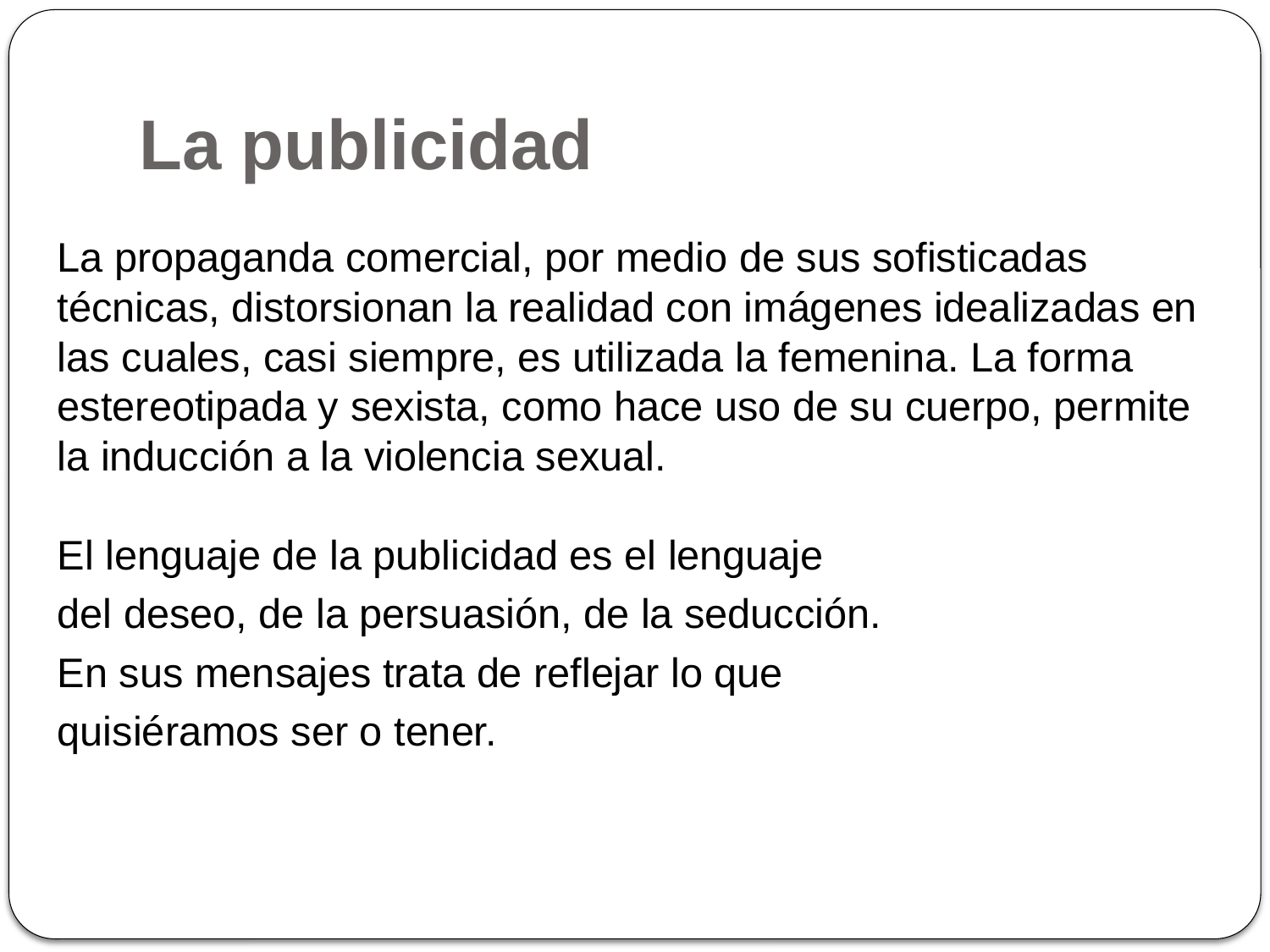

# La publicidad

La propaganda comercial, por medio de sus sofisticadas técnicas, distorsionan la realidad con imágenes idealizadas en las cuales, casi siempre, es utilizada la femenina. La forma estereotipada y sexista, como hace uso de su cuerpo, permite la inducción a la violencia sexual.
El lenguaje de la publicidad es el lenguaje
del deseo, de la persuasión, de la seducción.
En sus mensajes trata de reflejar lo que
quisiéramos ser o tener.